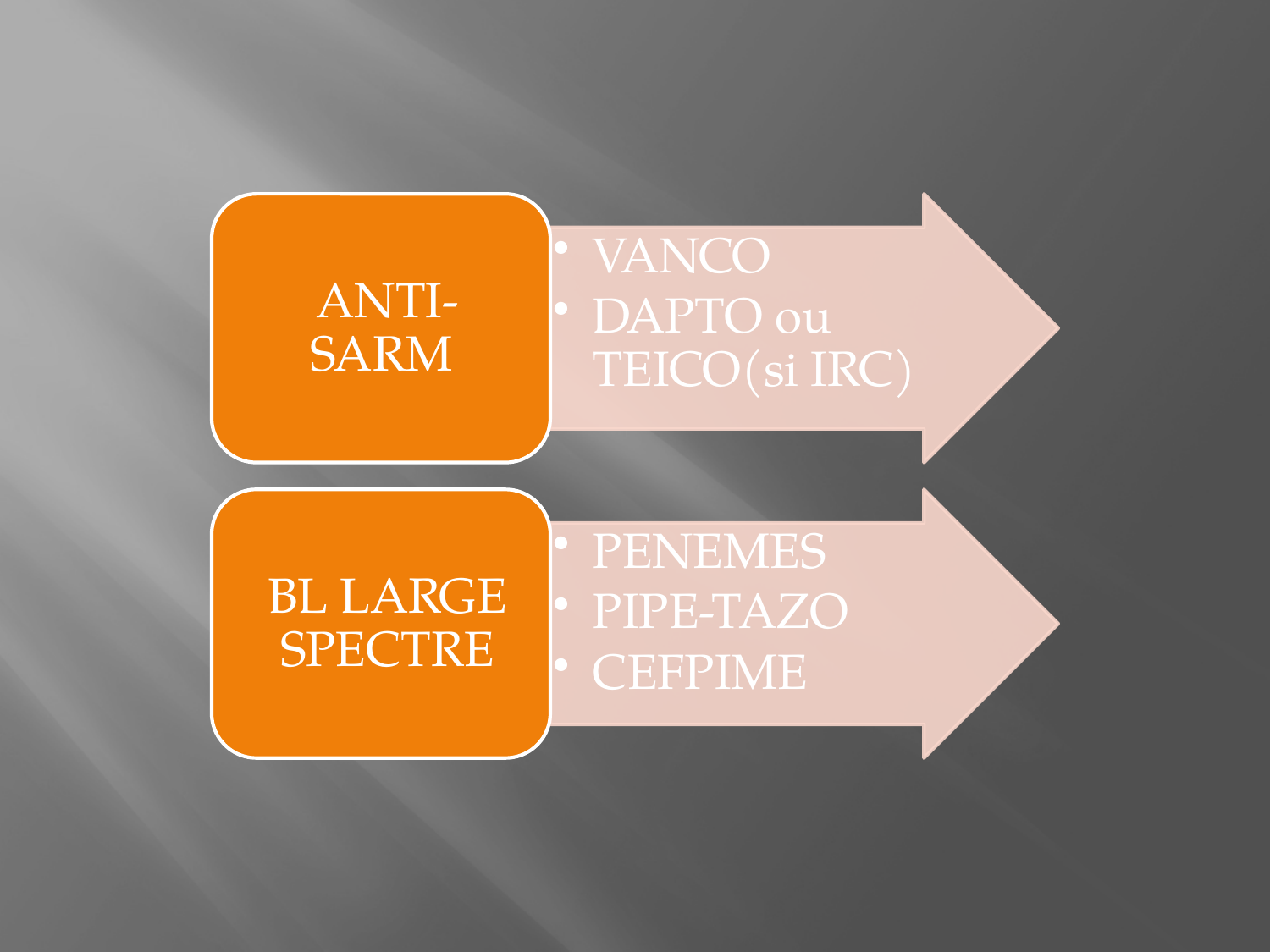

VANCO
DAPTO ou TEICO(si IRC)
ANTI-SARM
PENEMES
PIPE-TAZO
CEFPIME
BL LARGE SPECTRE